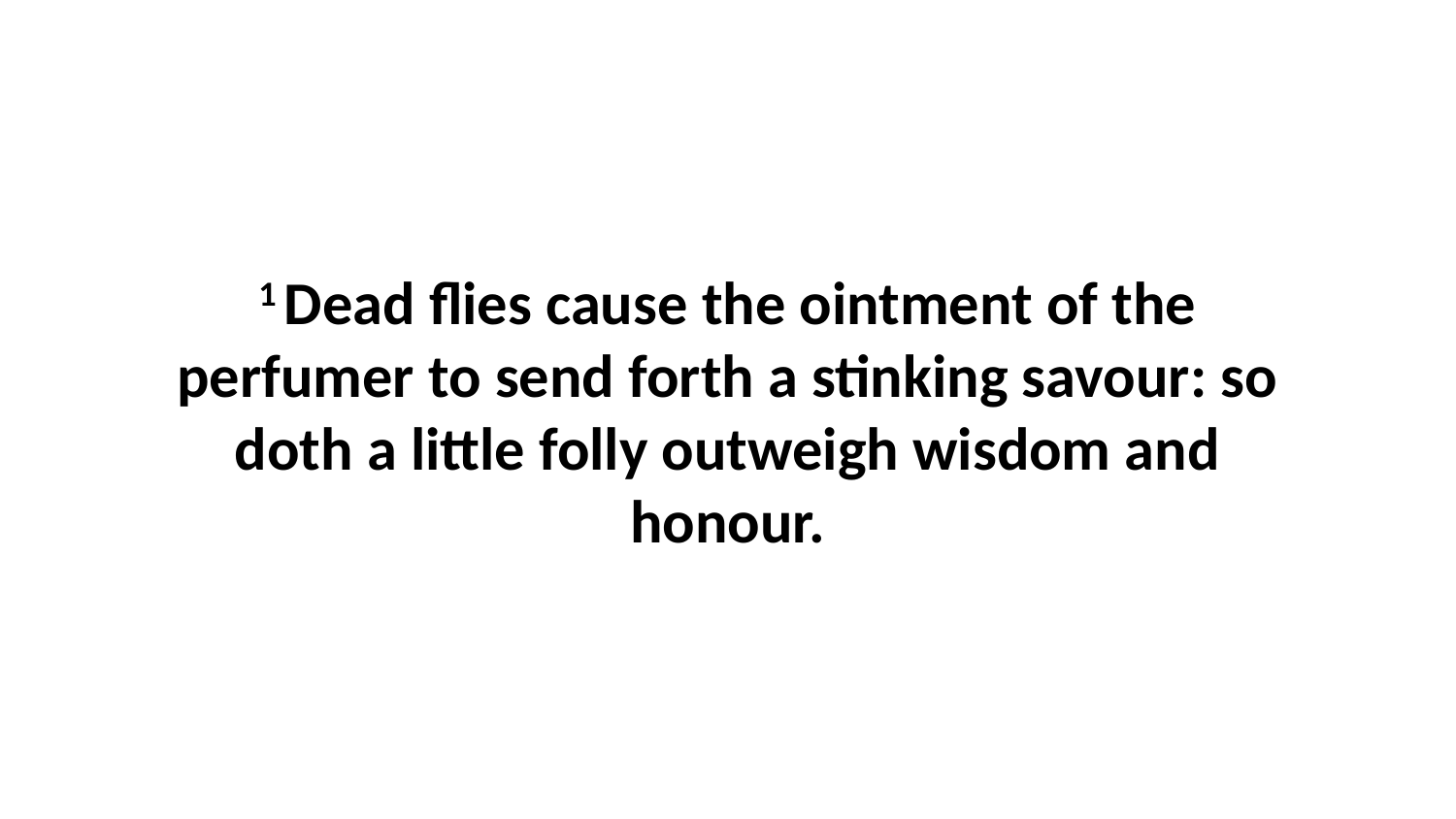

1 Dead flies cause the ointment of the perfumer to send forth a stinking savour: so doth a little folly outweigh wisdom and honour.